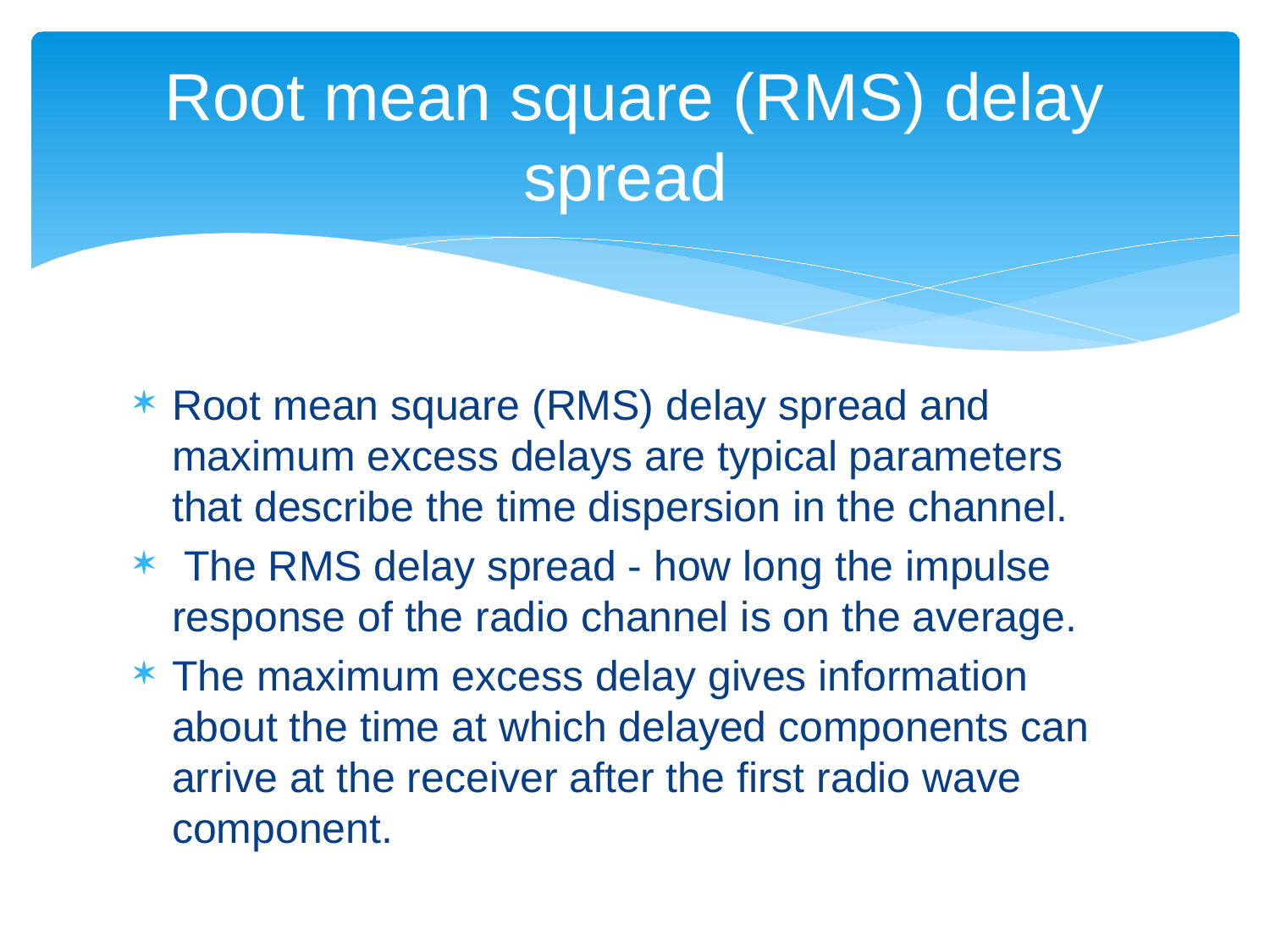

# Root mean square (RMS) delay spread
Root mean square (RMS) delay spread and maximum excess delays are typical parameters that describe the time dispersion in the channel.
 The RMS delay spread - how long the impulse response of the radio channel is on the average.
The maximum excess delay gives information about the time at which delayed components can arrive at the receiver after the first radio wave component.